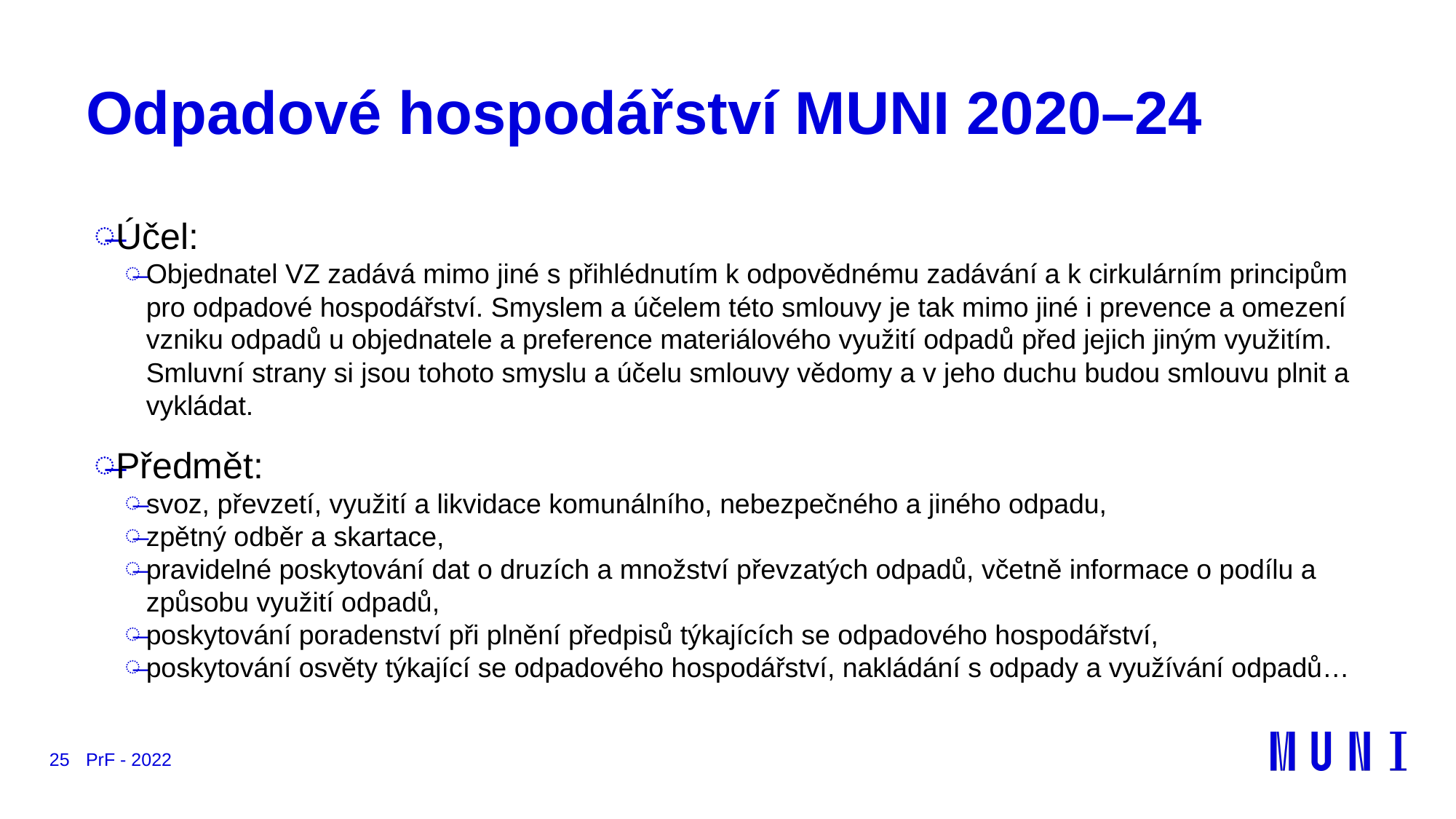

# Odpadové hospodářství MUNI 2020–24
Účel:
Objednatel VZ zadává mimo jiné s přihlédnutím k odpovědnému zadávání a k cirkulárním principům pro odpadové hospodářství. Smyslem a účelem této smlouvy je tak mimo jiné i prevence a omezení vzniku odpadů u objednatele a preference materiálového využití odpadů před jejich jiným využitím. Smluvní strany si jsou tohoto smyslu a účelu smlouvy vědomy a v jeho duchu budou smlouvu plnit a vykládat.
Předmět:
svoz, převzetí, využití a likvidace komunálního, nebezpečného a jiného odpadu,
zpětný odběr a skartace,
pravidelné poskytování dat o druzích a množství převzatých odpadů, včetně informace o podílu a způsobu využití odpadů,
poskytování poradenství při plnění předpisů týkajících se odpadového hospodářství,
poskytování osvěty týkající se odpadového hospodářství, nakládání s odpady a využívání odpadů…

25
PrF - 2022